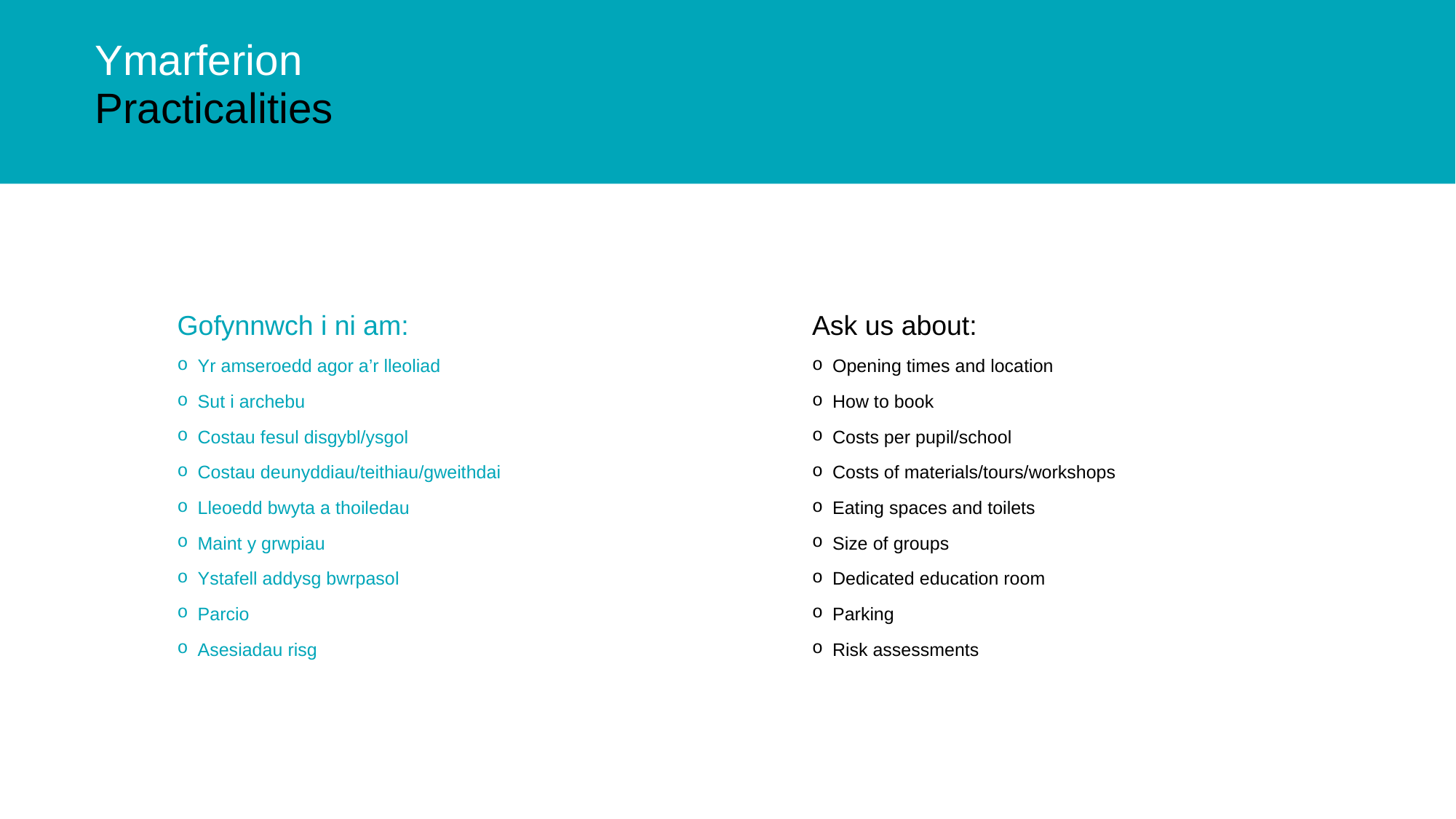

Ymarferion
Practicalities
Gofynnwch i ni am:
Yr amseroedd agor a’r lleoliad
Sut i archebu
Costau fesul disgybl/ysgol
Costau deunyddiau/teithiau/gweithdai
Lleoedd bwyta a thoiledau
Maint y grwpiau
Ystafell addysg bwrpasol
Parcio
Asesiadau risg
Ask us about:
Opening times and location
How to book
Costs per pupil/school
Costs of materials/tours/workshops
Eating spaces and toilets
Size of groups
Dedicated education room
Parking
Risk assessments